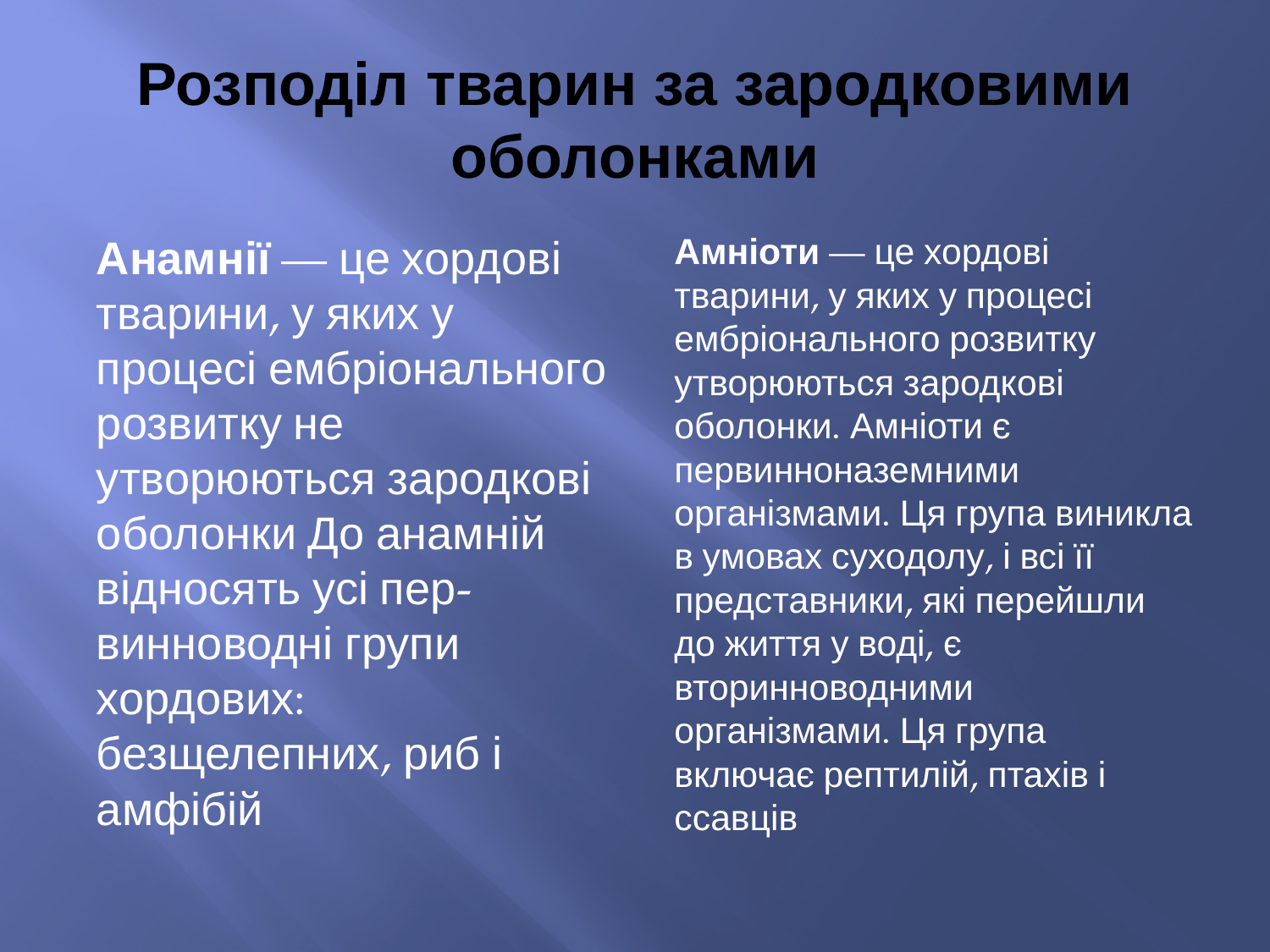

# Розподіл тварин за зародковими оболонками
Анамнії — це хордові тварини, у яких у процесі ембріонального розвитку не утворюються зародкові оболонки До анамній відносять усі пер-винноводні групи хордових: безщелепних, риб і амфібій

Амніоти — це хордові тварини, у яких у процесі ембріонального розвитку утворюються зародкові оболонки. Амніоти є первинноназемними організмами. Ця група виникла в умовах суходолу, і всі її представники, які перейшли до життя у воді, є вторинноводними організмами. Ця група включає рептилій, птахів і ссавців